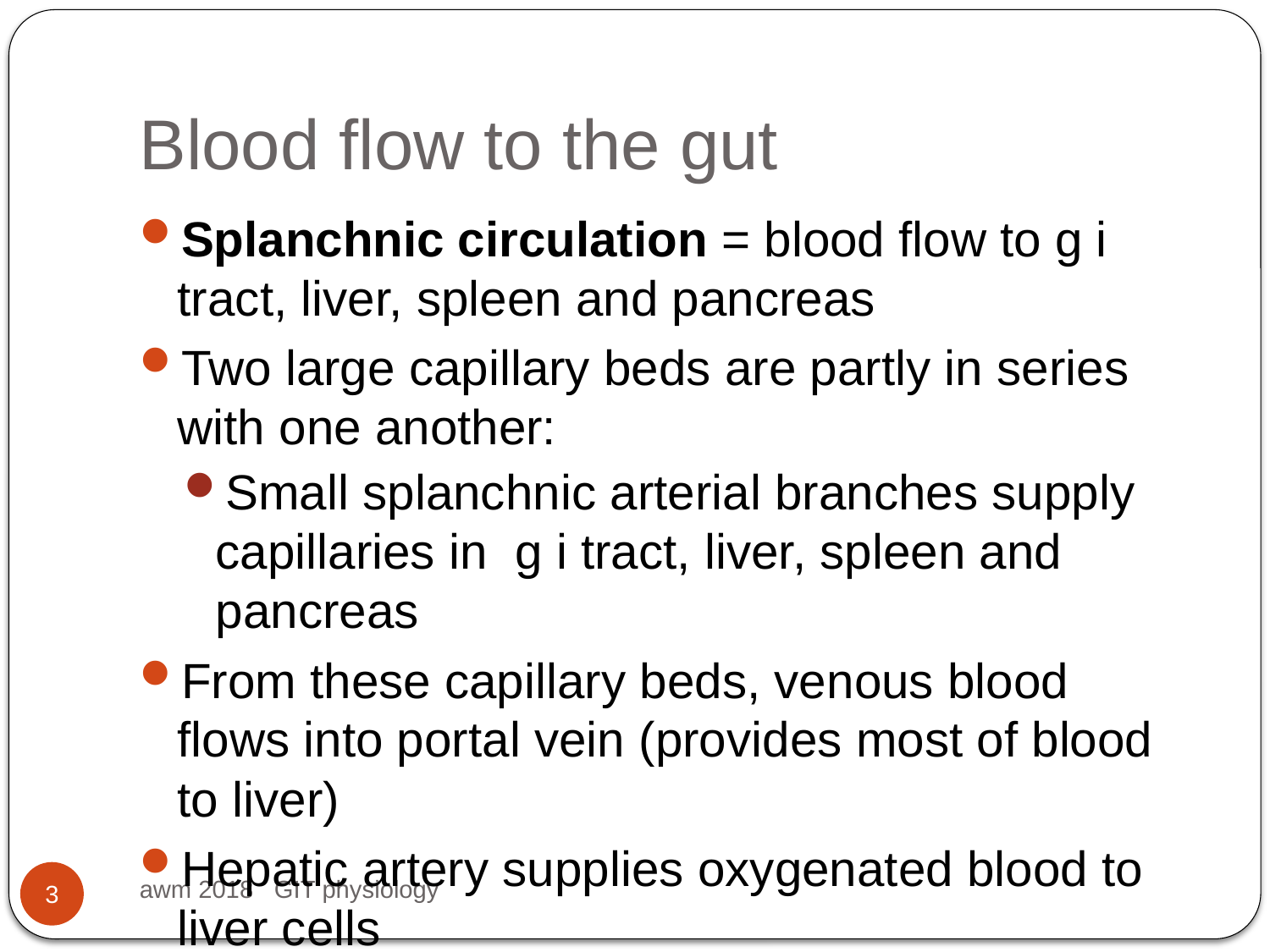

# Blood flow to the gut
Splanchnic circulation = blood flow to g i tract, liver, spleen and pancreas
Two large capillary beds are partly in series with one another:
Small splanchnic arterial branches supply capillaries in  g i tract, liver, spleen and pancreas
From these capillary beds, venous blood flows into portal vein (provides most of blood to liver)
Hepatic artery supplies oxygenated blood to liver cells
awm 2018   GIT physiology
3